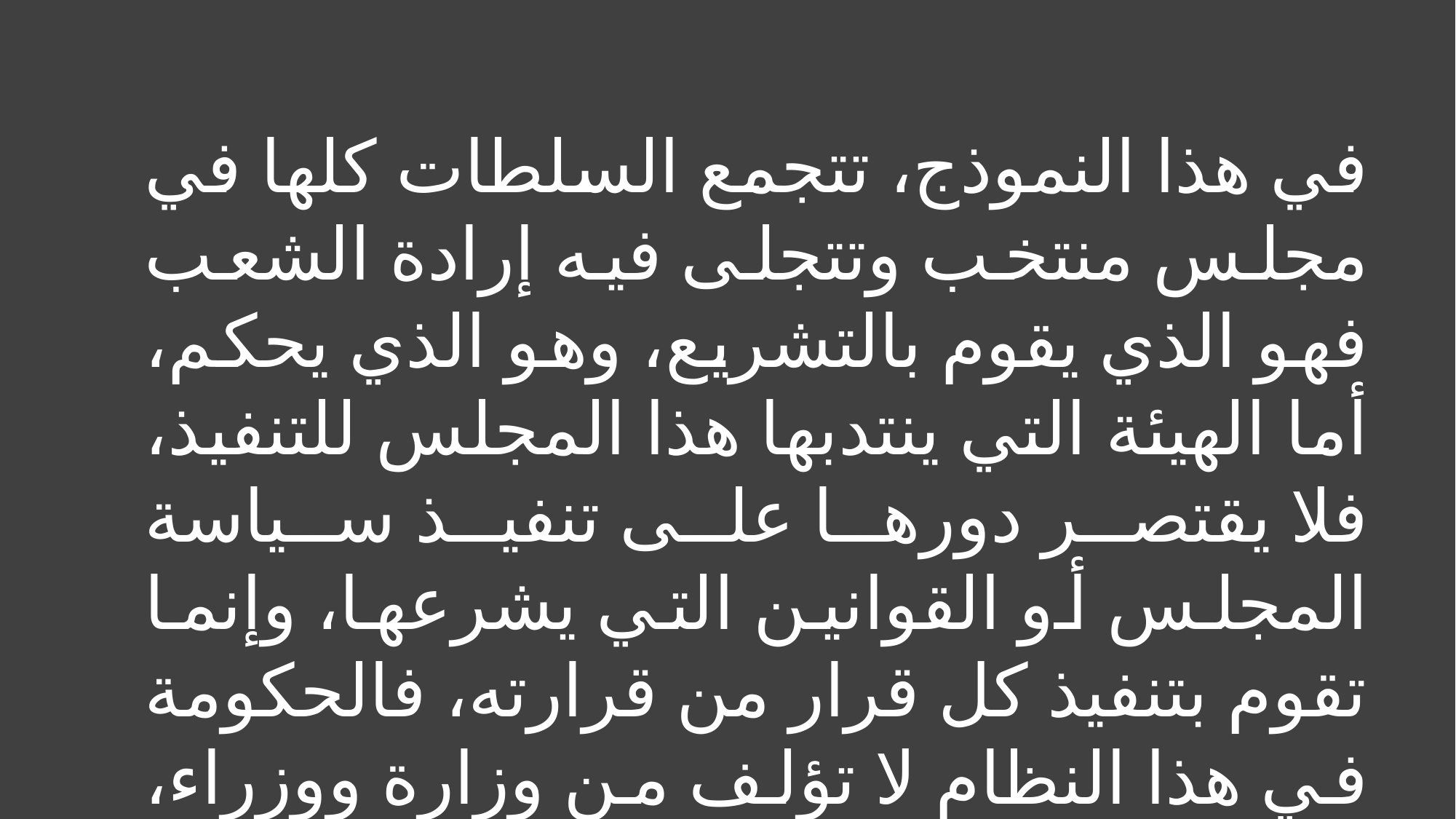

في هذا النموذج، تتجمع السلطات كلها في مجلس منتخب وتتجلى فيه إرادة الشعب فهو الذي يقوم بالتشريع، وهو الذي يحكم، أما الهيئة التي ينتدبها هذا المجلس للتنفيذ، فلا يقتصر دورها على تنفيذ سياسة المجلس أو القوانين التي يشرعها، وإنما تقوم بتنفيذ كل قرار من قرارته، فالحكومة في هذا النظام لا تؤلف من وزارة ووزراء، وإنما من منفذين لإرادة المجلس.